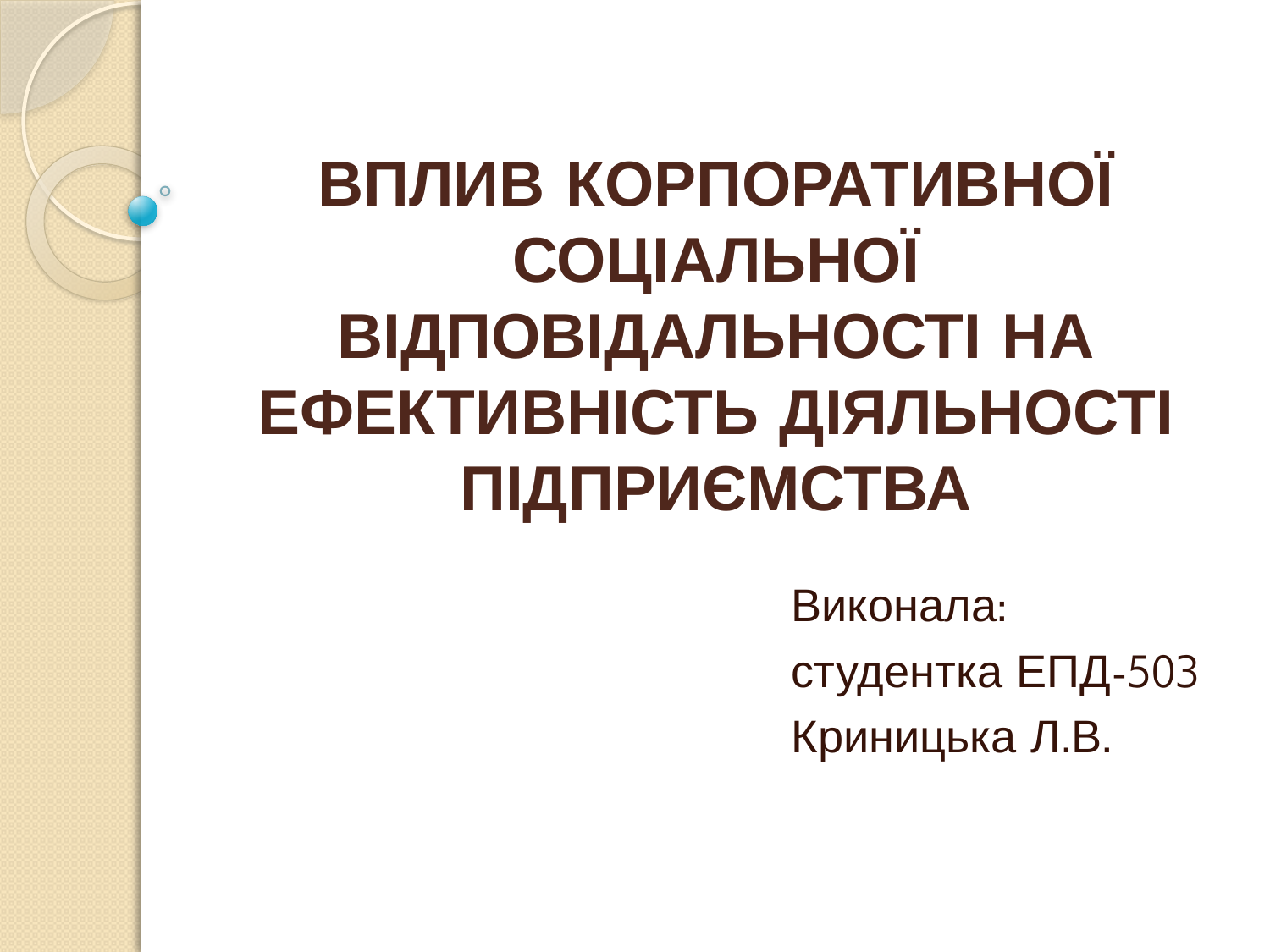

# ВПЛИВ КОРПОРАТИВНОЇ СОЦІАЛЬНОЇ ВІДПОВІДАЛЬНОСТІ НА ЕФЕКТИВНІСТЬ ДІЯЛЬНОСТІ ПІДПРИЄМСТВА
Виконала:
студентка ЕПД-503
Криницька Л.В.